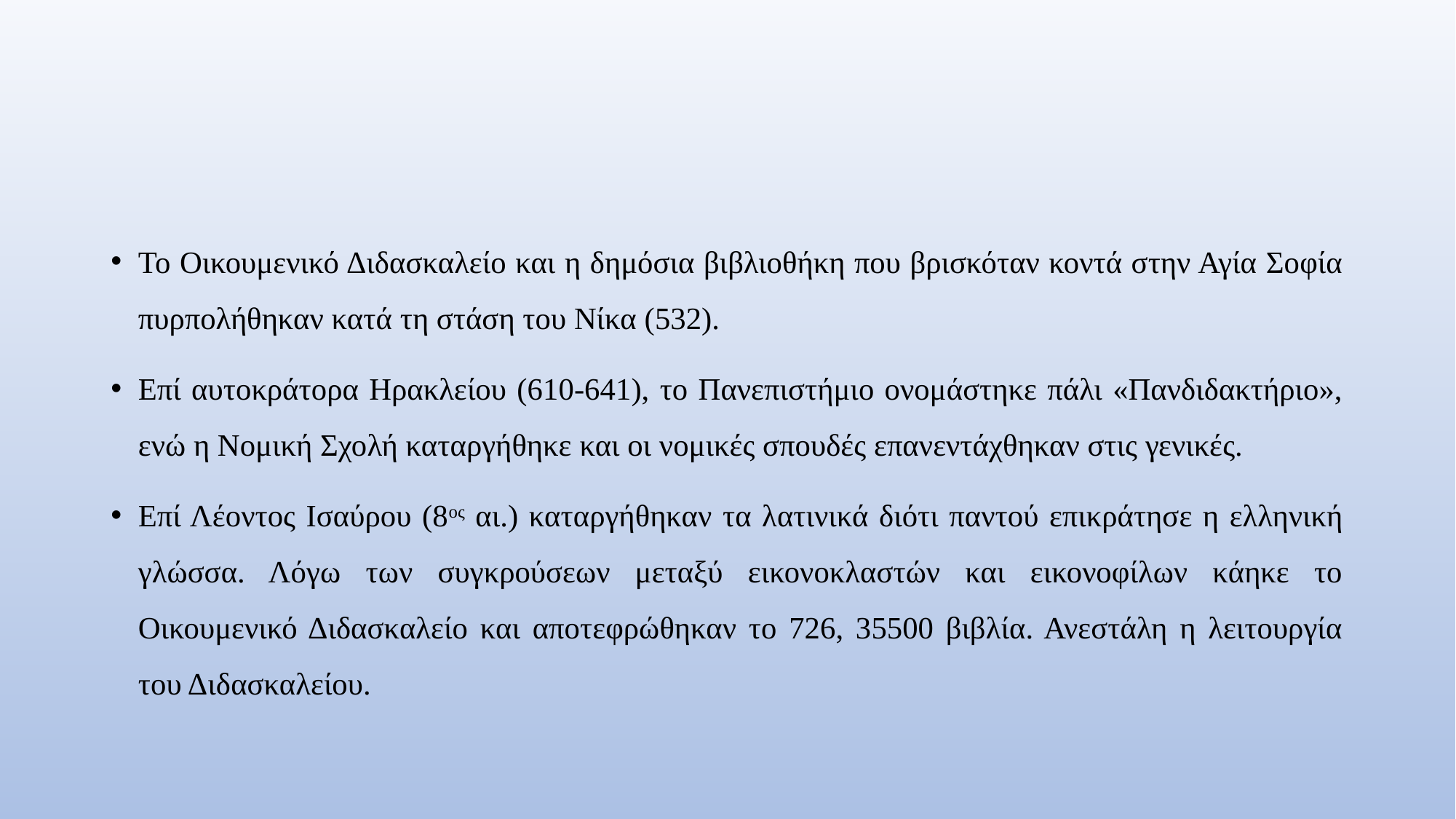

#
Το Οικουμενικό Διδασκαλείο και η δημόσια βιβλιοθήκη που βρισκόταν κοντά στην Αγία Σοφία πυρπολήθηκαν κατά τη στάση του Νίκα (532).
Επί αυτοκράτορα Ηρακλείου (610-641), το Πανεπιστήμιο ονομάστηκε πάλι «Πανδιδακτήριο», ενώ η Νομική Σχολή καταργήθηκε και οι νομικές σπουδές επανεντάχθηκαν στις γενικές.
Επί Λέοντος Ισαύρου (8ος αι.) καταργήθηκαν τα λατινικά διότι παντού επικράτησε η ελληνική γλώσσα. Λόγω των συγκρούσεων μεταξύ εικονοκλαστών και εικονοφίλων κάηκε το Οικουμενικό Διδασκαλείο και αποτεφρώθηκαν το 726, 35500 βιβλία. Ανεστάλη η λειτουργία του Διδασκαλείου.